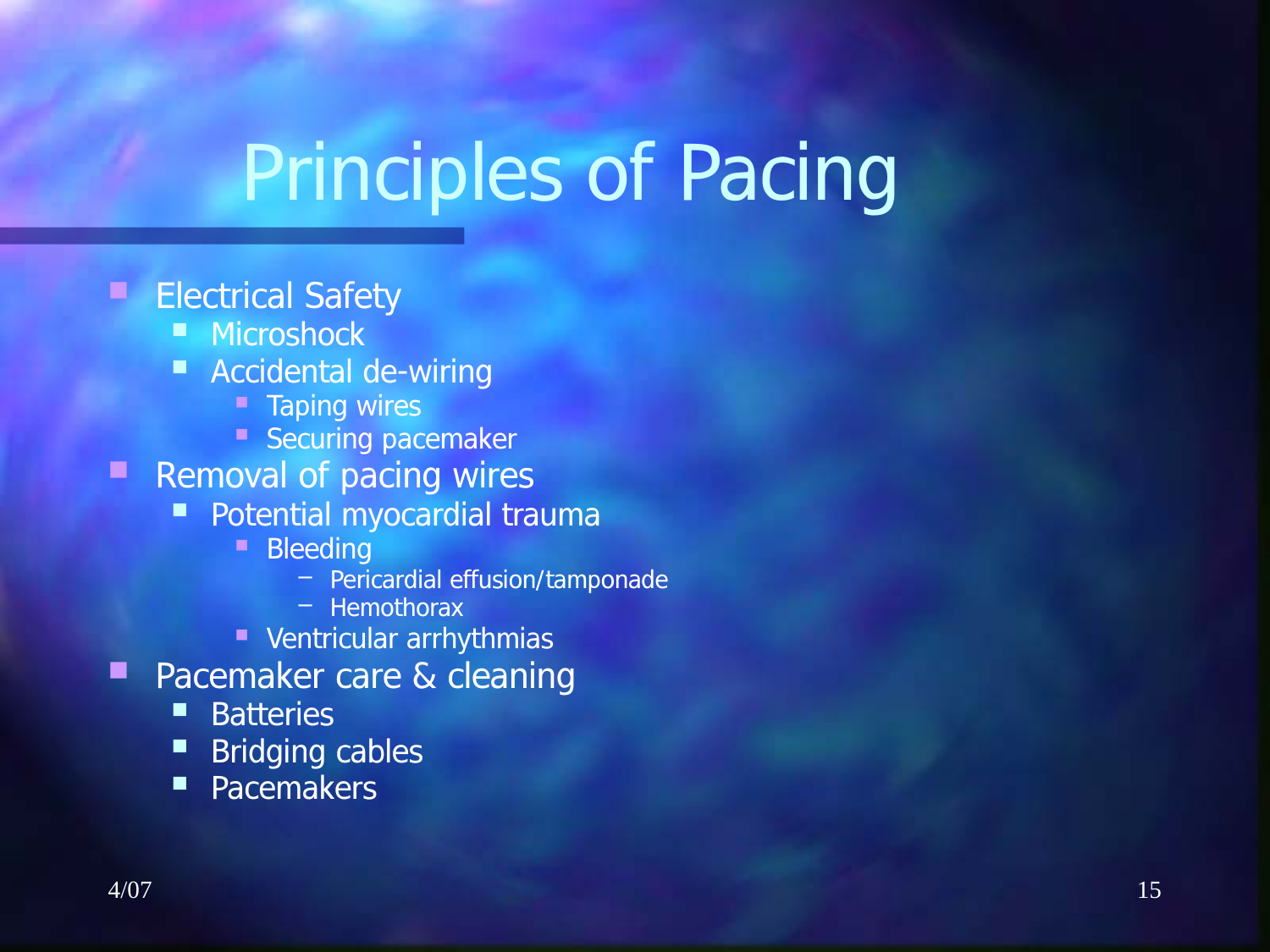

# Principles of Pacing
Electrical Safety
Microshock
Accidental de-wiring
Taping wires
Securing pacemaker
Removal of pacing wires
Potential myocardial trauma
Bleeding
Pericardial effusion/tamponade
Hemothorax
Ventricular arrhythmias
Pacemaker care & cleaning
Batteries
Bridging cables
Pacemakers

4/07
15